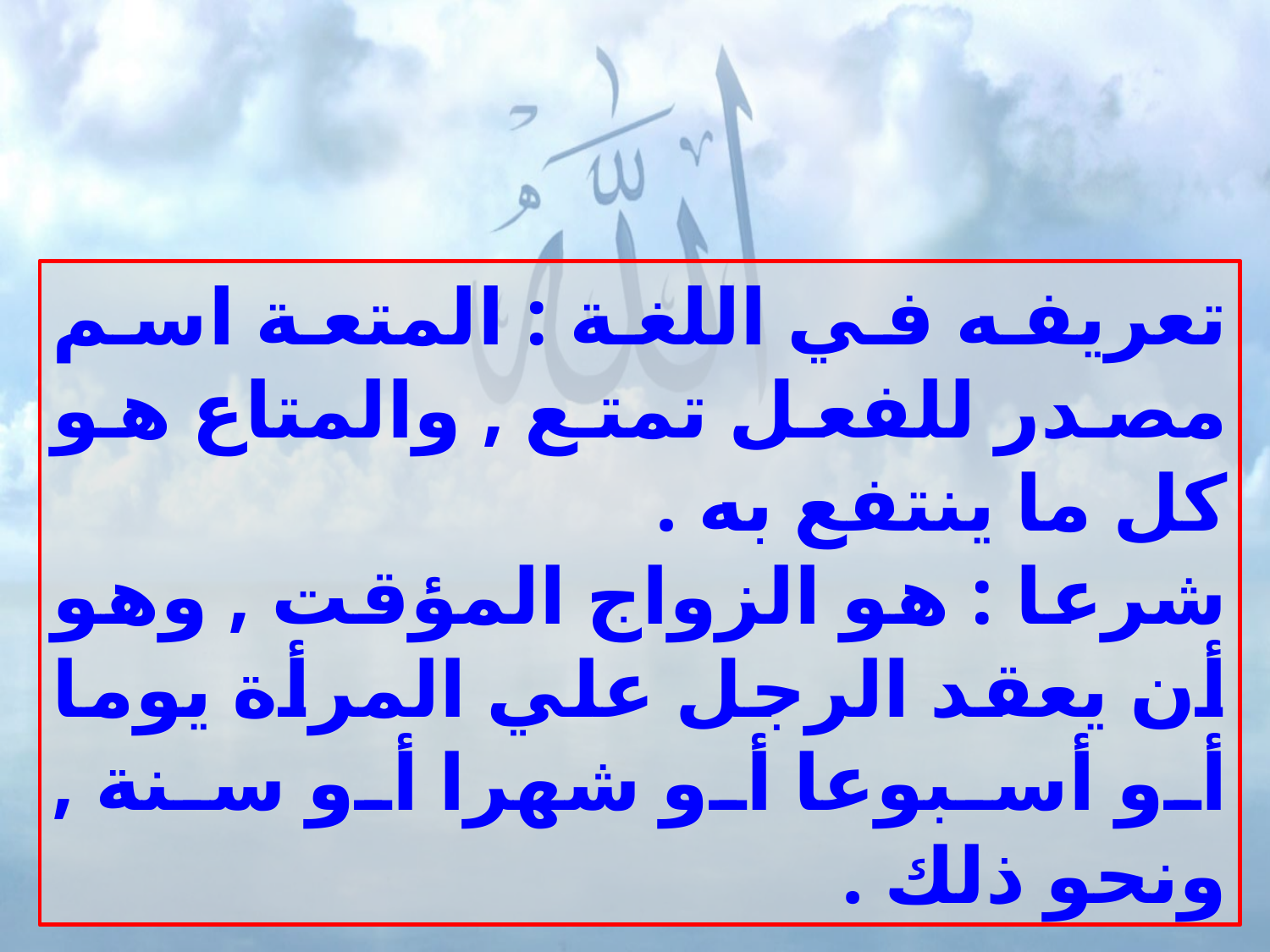

تعريفه في اللغة : المتعة اسم مصدر للفعل تمتع , والمتاع هو كل ما ينتفع به .
شرعا : هو الزواج المؤقت , وهو أن يعقد الرجل علي المرأة يوما أو أسبوعا أو شهرا أو سنة , ونحو ذلك .